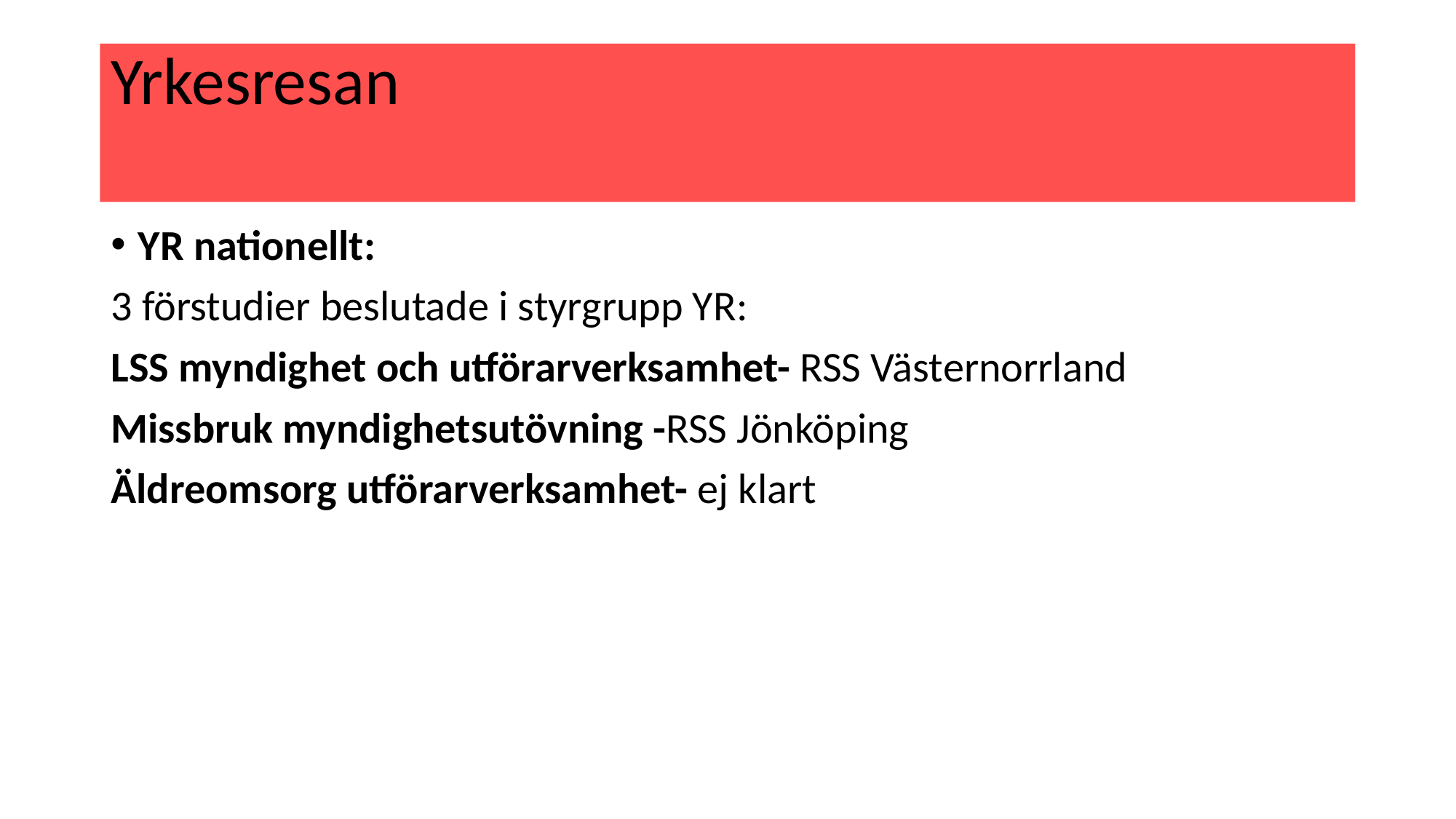

# Yrkesresan
YR nationellt:
3 förstudier beslutade i styrgrupp YR:
LSS myndighet och utförarverksamhet- RSS Västernorrland
Missbruk myndighetsutövning -RSS Jönköping
Äldreomsorg utförarverksamhet- ej klart